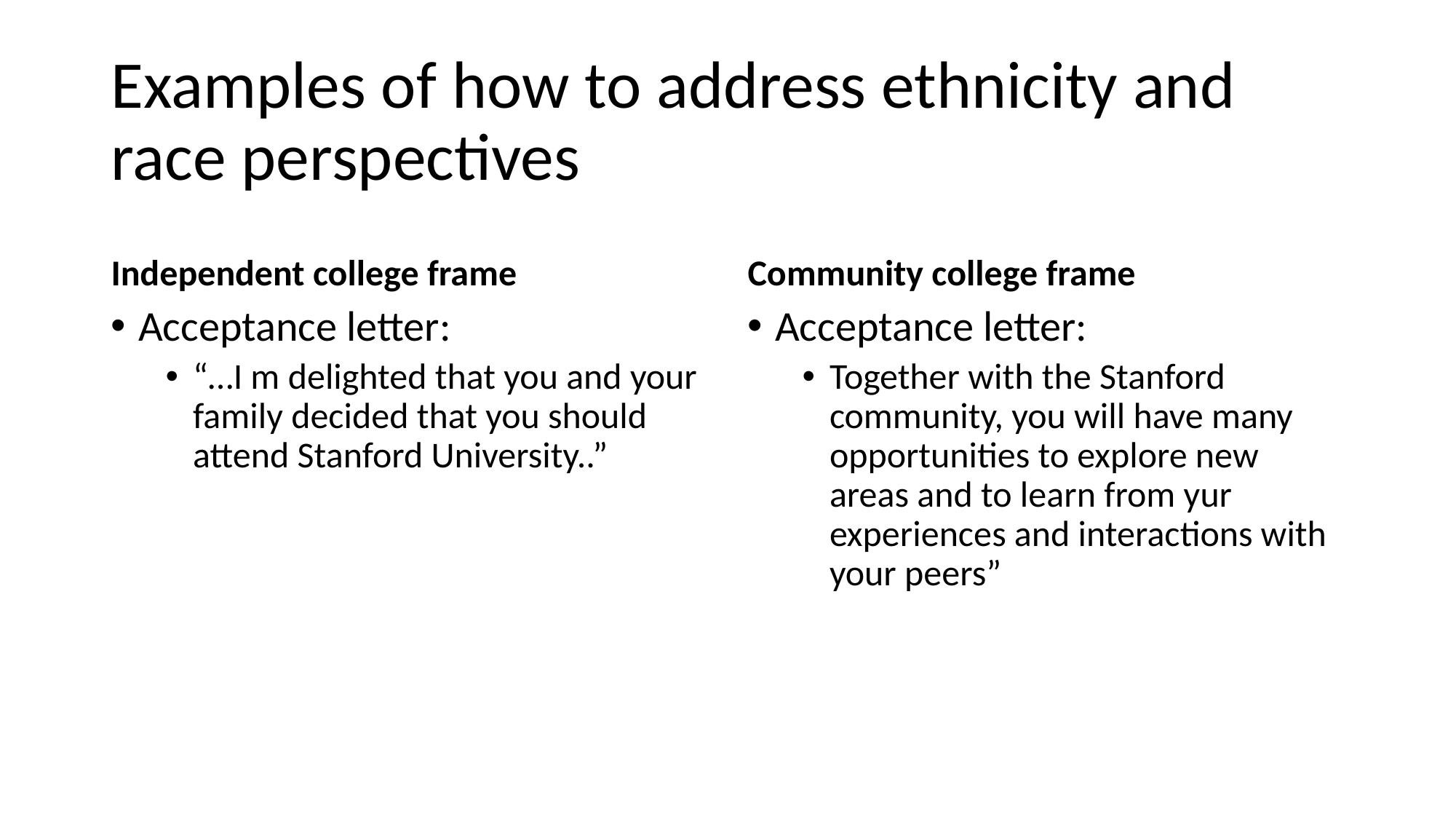

# Examples of how to address ethnicity and race perspectives
Independent college frame
Community college frame
Acceptance letter:
“…I m delighted that you and your family decided that you should attend Stanford University..”

Acceptance letter:
Together with the Stanford community, you will have many opportunities to explore new areas and to learn from yur experiences and interactions with your peers”